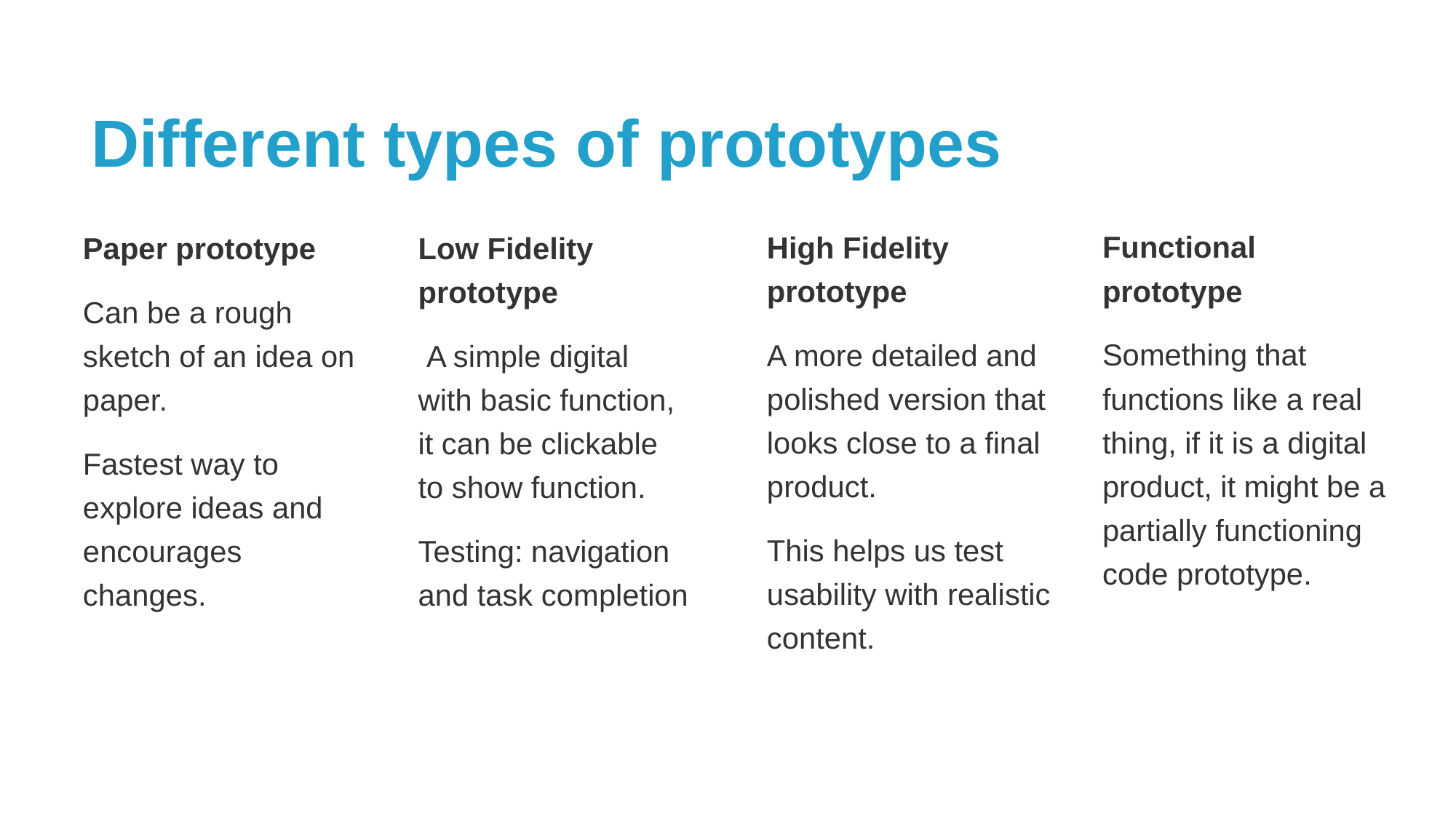

# Different types of prototypes
High Fidelity prototype
A more detailed and polished version that looks close to a final product.
This helps us test usability with realistic content.

Functional prototype
Something that functions like a real thing, if it is a digital product, it might be a partially functioning code prototype.
Paper prototype
Can be a rough sketch of an idea on paper.
Fastest way to explore ideas and encourages changes.
Low Fidelity prototype
 A simple digital with basic function, it can be clickable to show function.
Testing: navigation and task completion